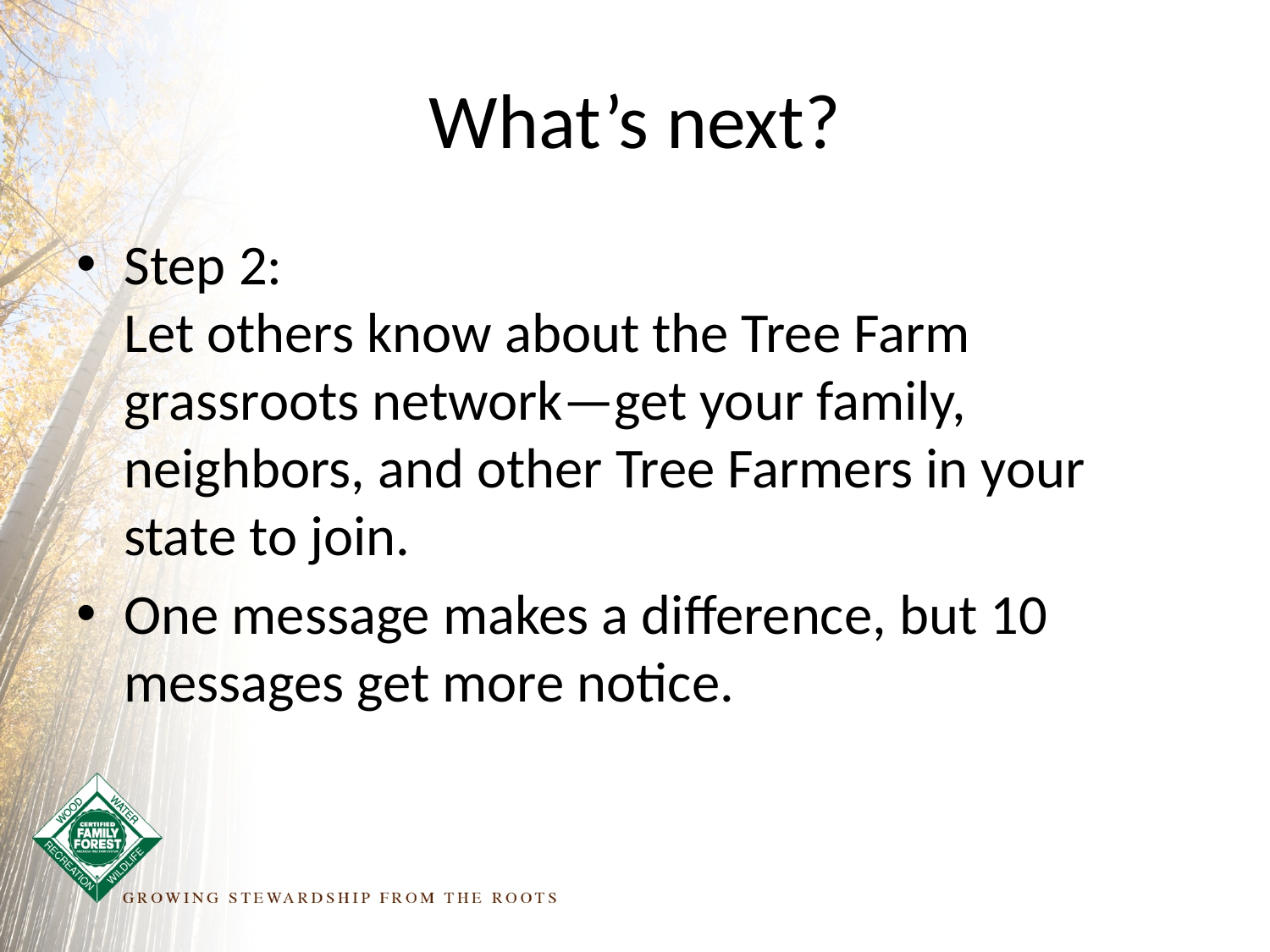

# What’s next?
Step 2:
Let others know about the Tree Farm grassroots network—get your family, neighbors, and other Tree Farmers in your state to join.
One message makes a difference, but 10 messages get more notice.